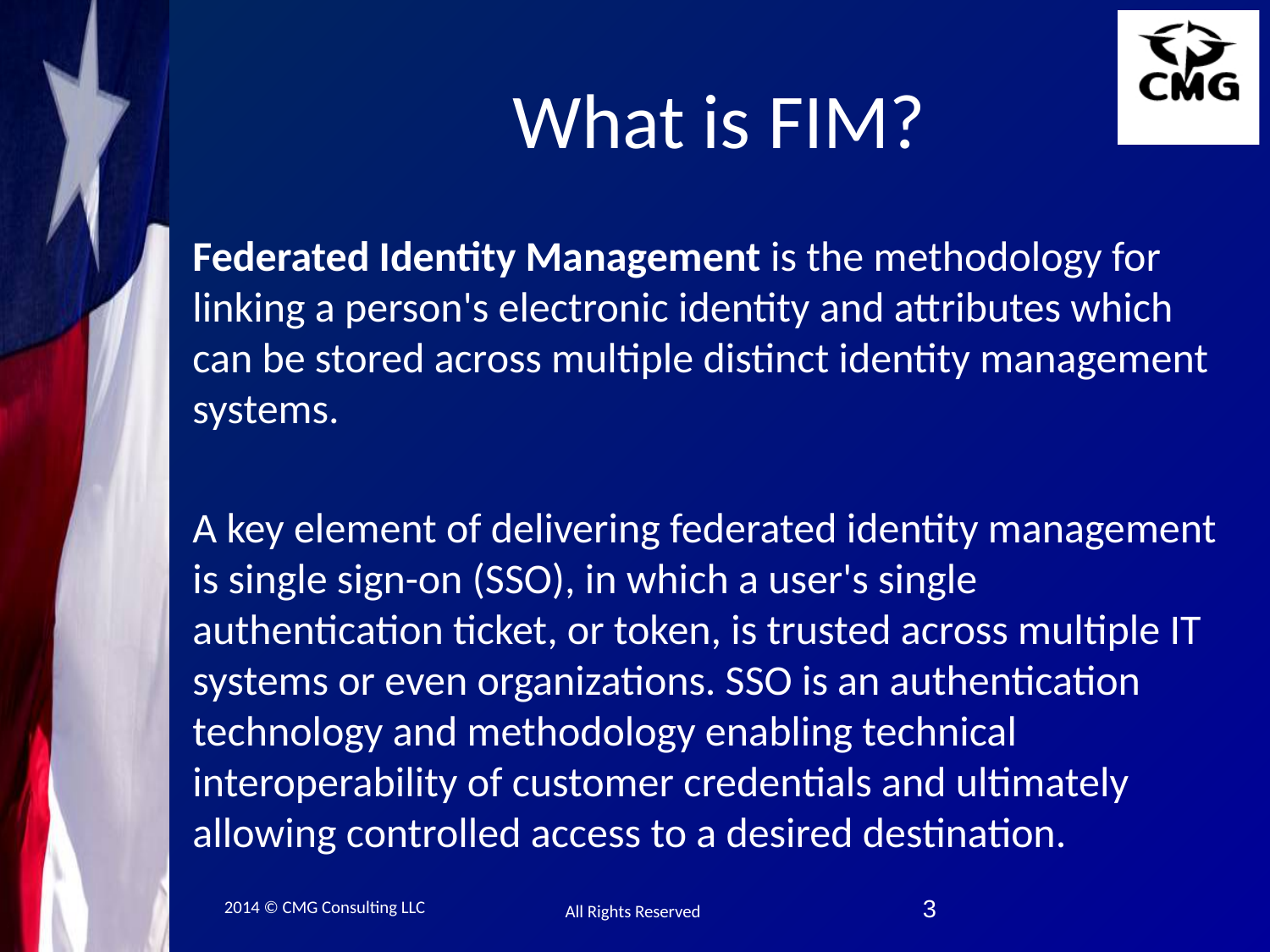

# What is FIM?
Federated Identity Management is the methodology for linking a person's electronic identity and attributes which can be stored across multiple distinct identity management systems.

A key element of delivering federated identity management is single sign-on (SSO), in which a user's single authentication ticket, or token, is trusted across multiple IT systems or even organizations. SSO is an authentication technology and methodology enabling technical interoperability of customer credentials and ultimately allowing controlled access to a desired destination.
3